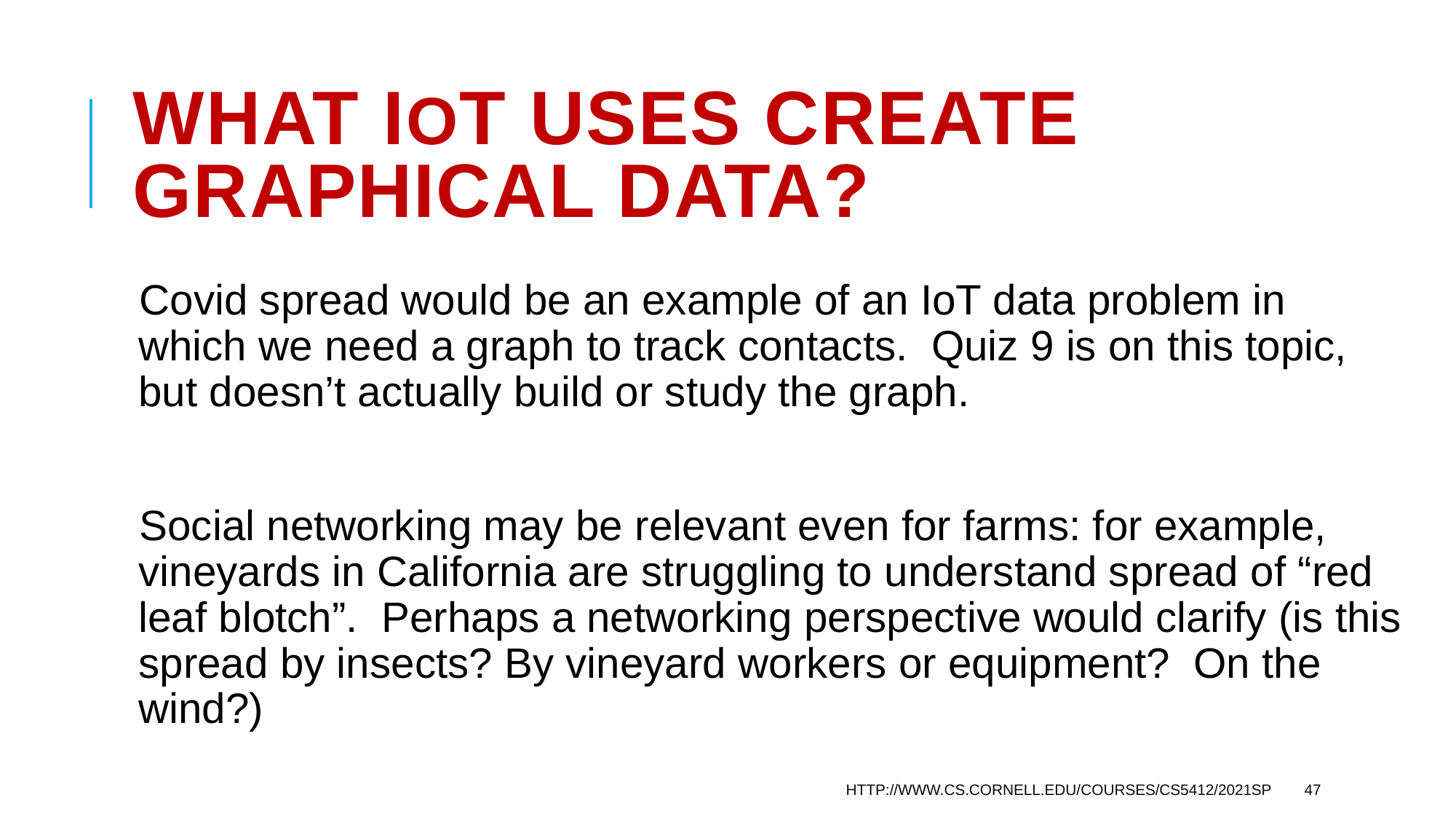

# What IoT uses create graphical data?
Covid spread would be an example of an IoT data problem in which we need a graph to track contacts.  Quiz 9 is on this topic, but doesn’t actually build or study the graph.

Social networking may be relevant even for farms: for example, vineyards in California are struggling to understand spread of “red leaf blotch”.  Perhaps a networking perspective would clarify (is this spread by insects? By vineyard workers or equipment?  On the wind?)

http://www.cs.cornell.edu/courses/cs5412/2021sp
47